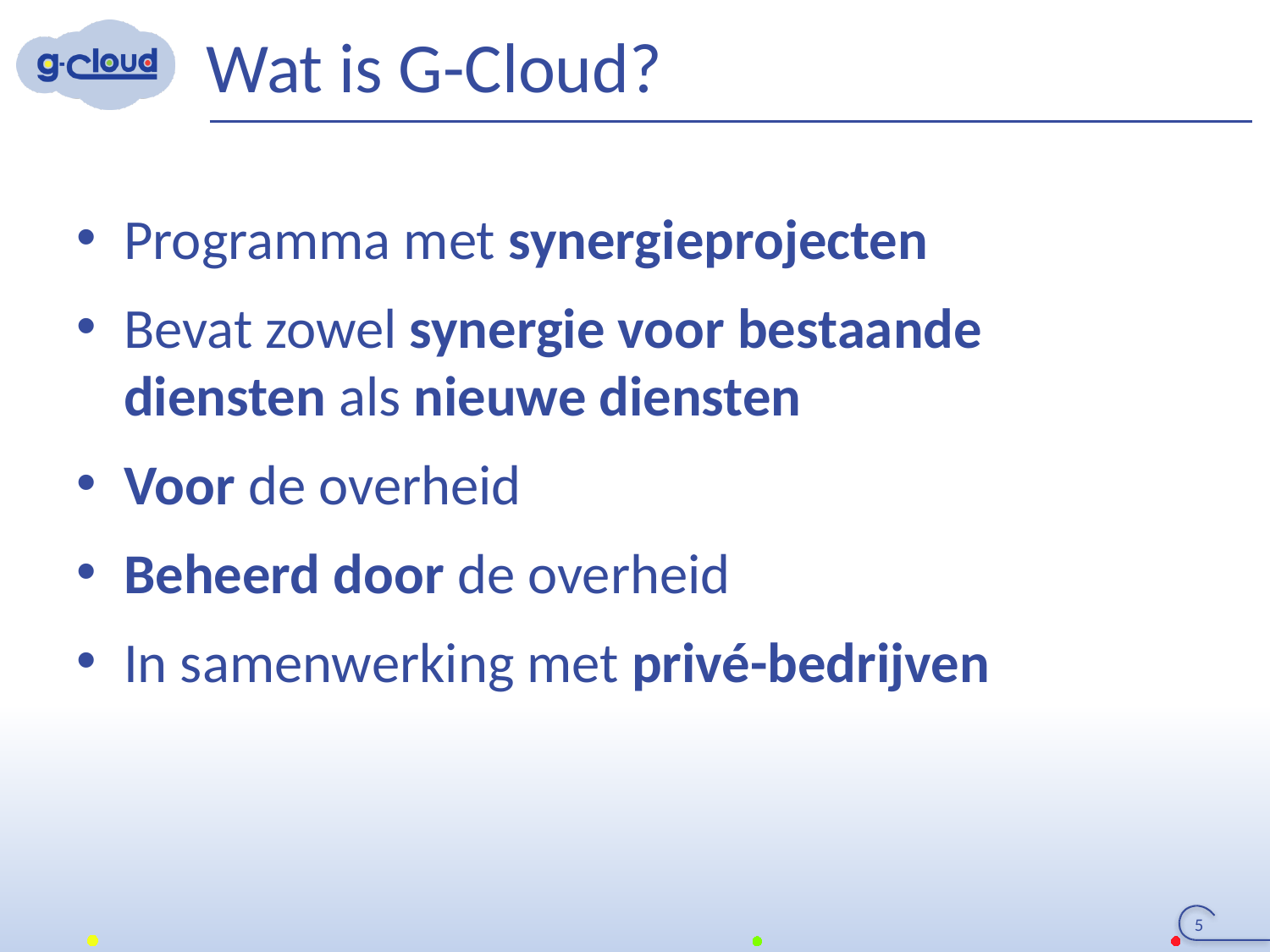

# Wat is G-Cloud?
Programma met synergieprojecten
Bevat zowel synergie voor bestaande diensten als nieuwe diensten
Voor de overheid
Beheerd door de overheid
In samenwerking met privé-bedrijven
5